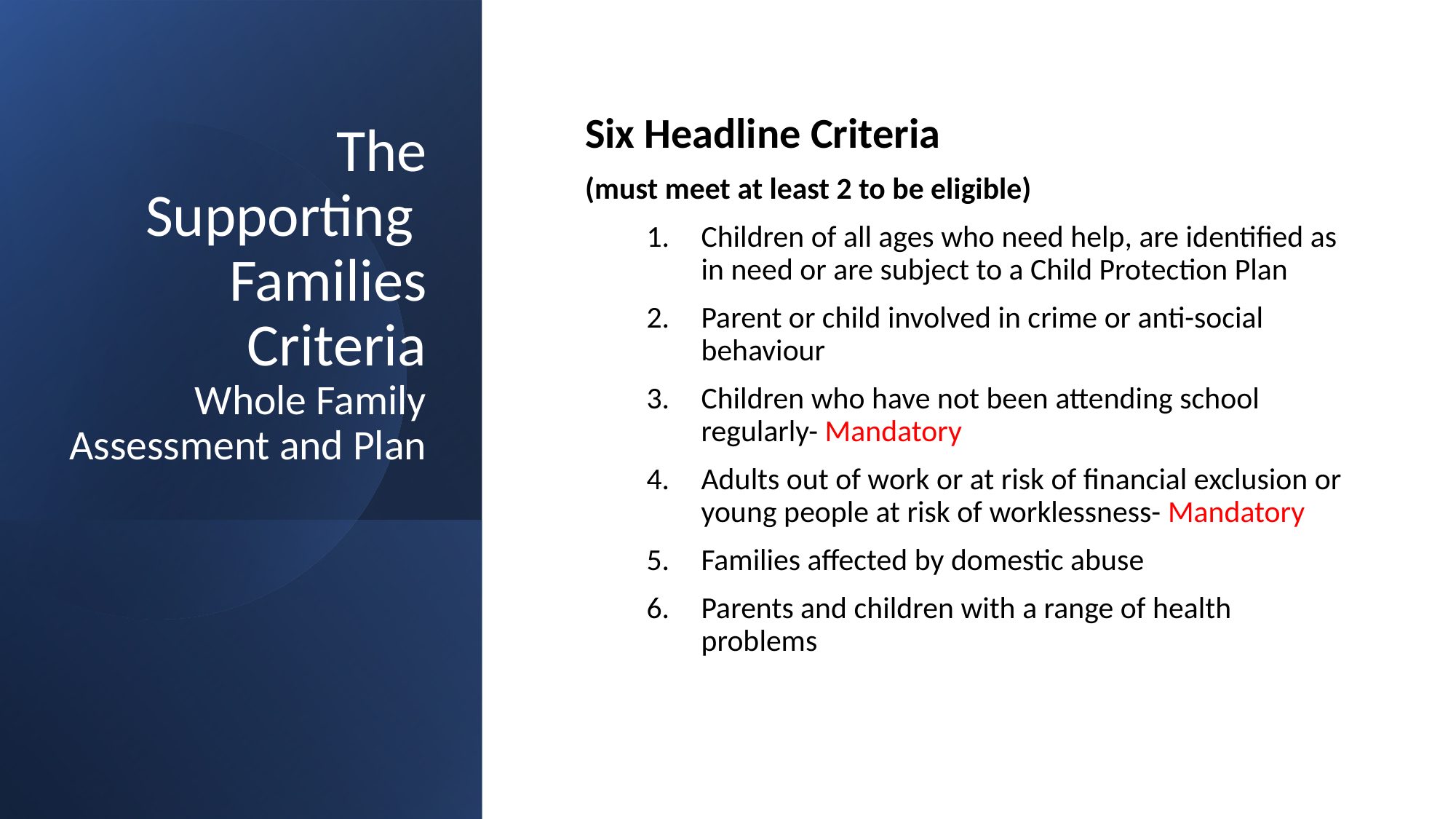

# The Supporting  Families Criteria Whole Family Assessment and Plan
Six Headline Criteria
(must meet at least 2 to be eligible)
Children of all ages who need help, are identified as in need or are subject to a Child Protection Plan
Parent or child involved in crime or anti-social behaviour
Children who have not been attending school regularly- Mandatory
Adults out of work or at risk of financial exclusion or young people at risk of worklessness- Mandatory
Families affected by domestic abuse
Parents and children with a range of health problems